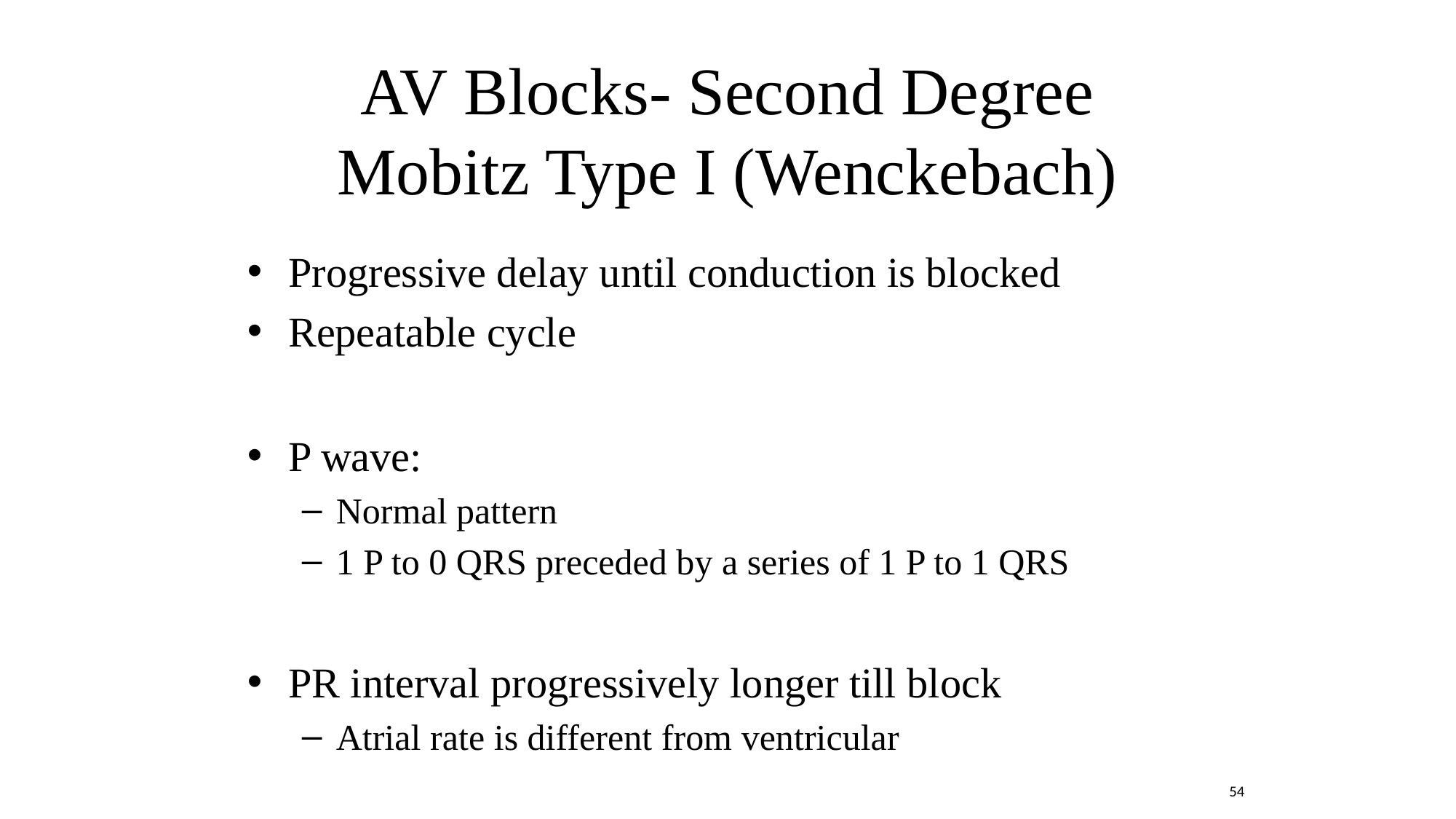

# AV Blocks- Second Degree Mobitz Type I (Wenckebach)
Progressive delay until conduction is blocked
Repeatable cycle

P wave:
Normal pattern
1 P to 0 QRS preceded by a series of 1 P to 1 QRS

PR interval progressively longer till block
Atrial rate is different from ventricular
54